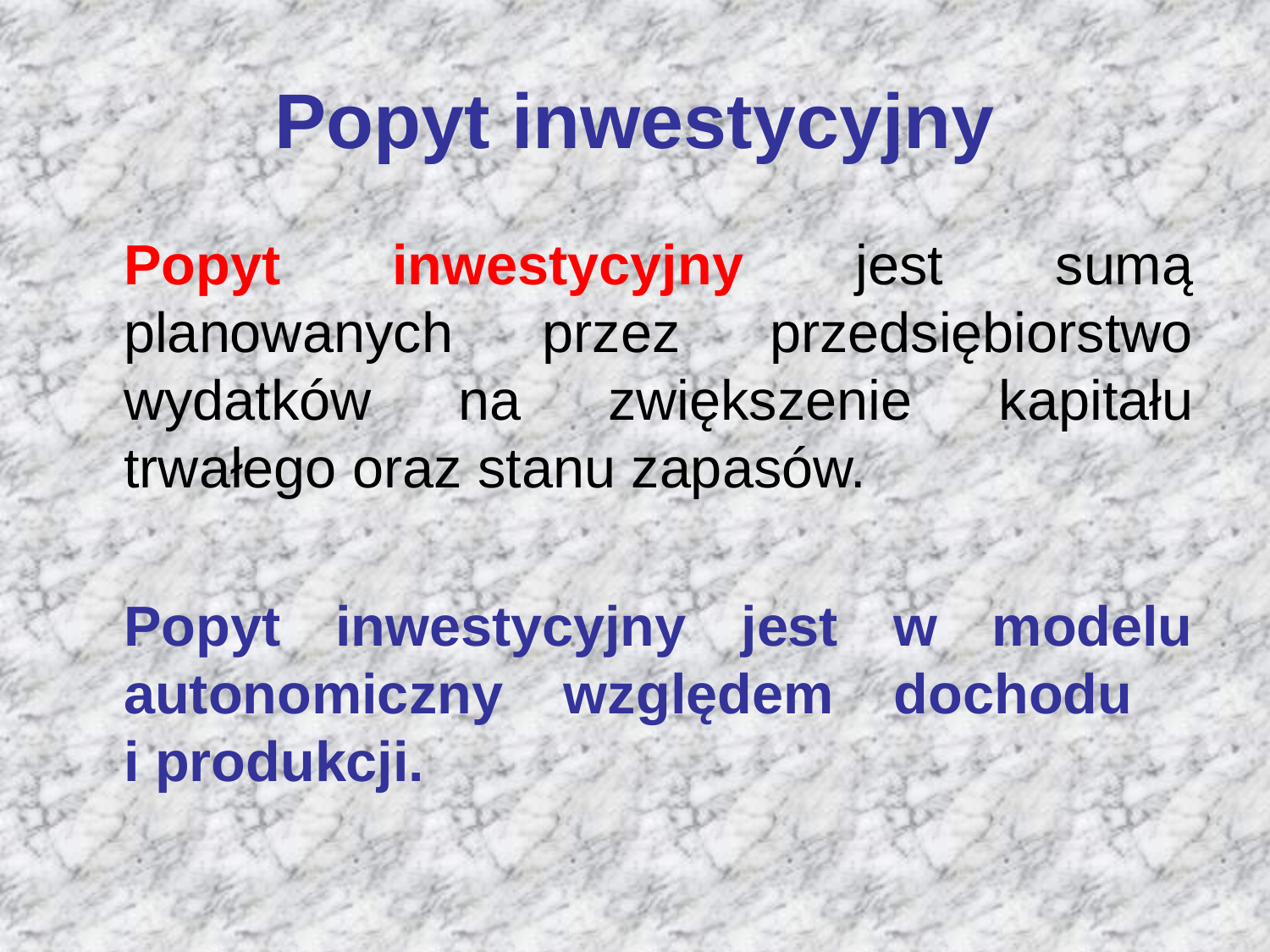

# Popyt inwestycyjny
	Popyt inwestycyjny jest sumą planowanych przez przedsiębiorstwo wydatków na zwiększenie kapitału trwałego oraz stanu zapasów.

	Popyt inwestycyjny jest w modelu autonomiczny względem dochodu
i produkcji.